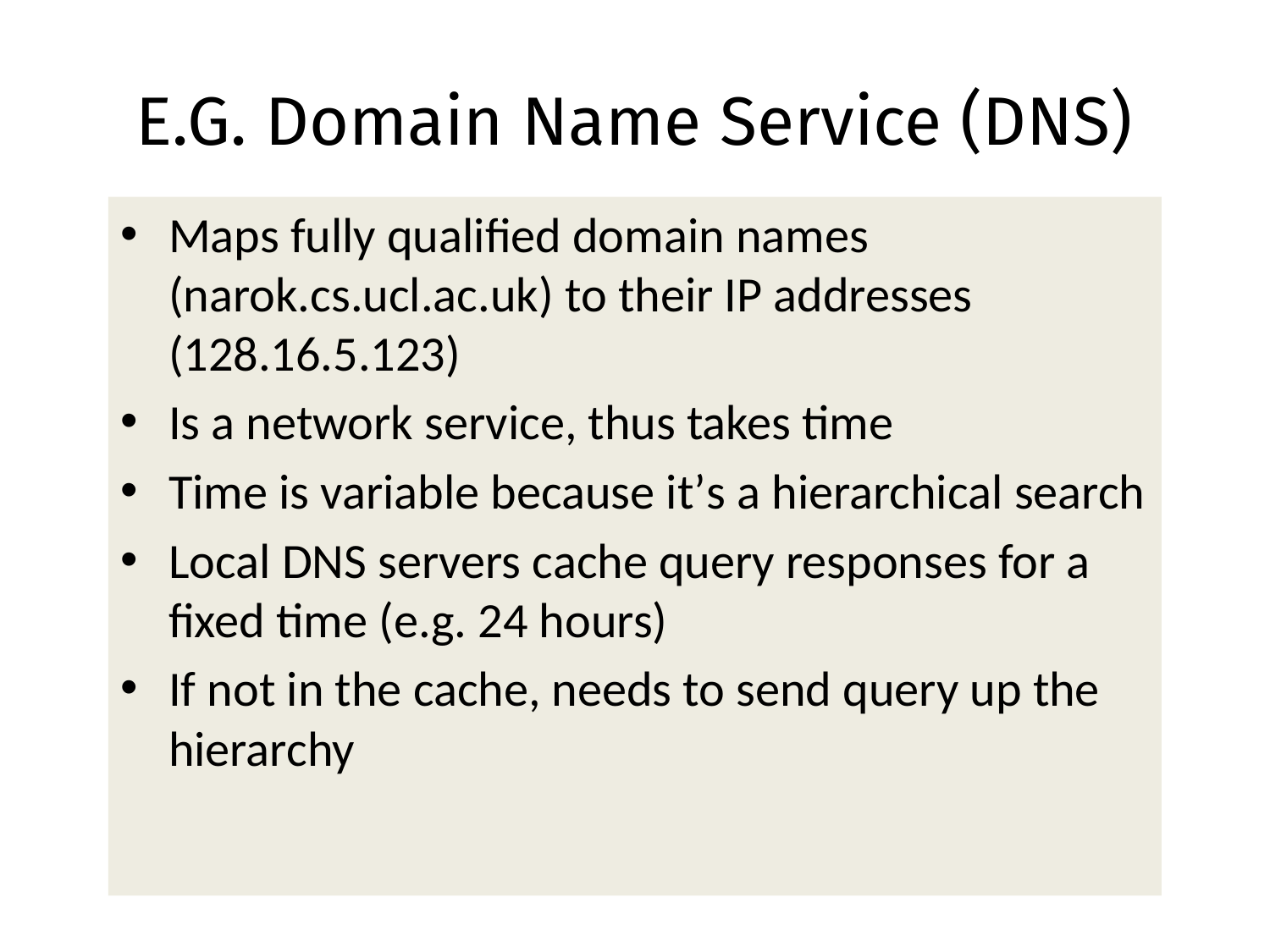

# E.G. Domain Name Service (DNS)
Maps fully qualified domain names (narok.cs.ucl.ac.uk) to their IP addresses (128.16.5.123)
Is a network service, thus takes time
Time is variable because it’s a hierarchical search
Local DNS servers cache query responses for a fixed time (e.g. 24 hours)
If not in the cache, needs to send query up the hierarchy